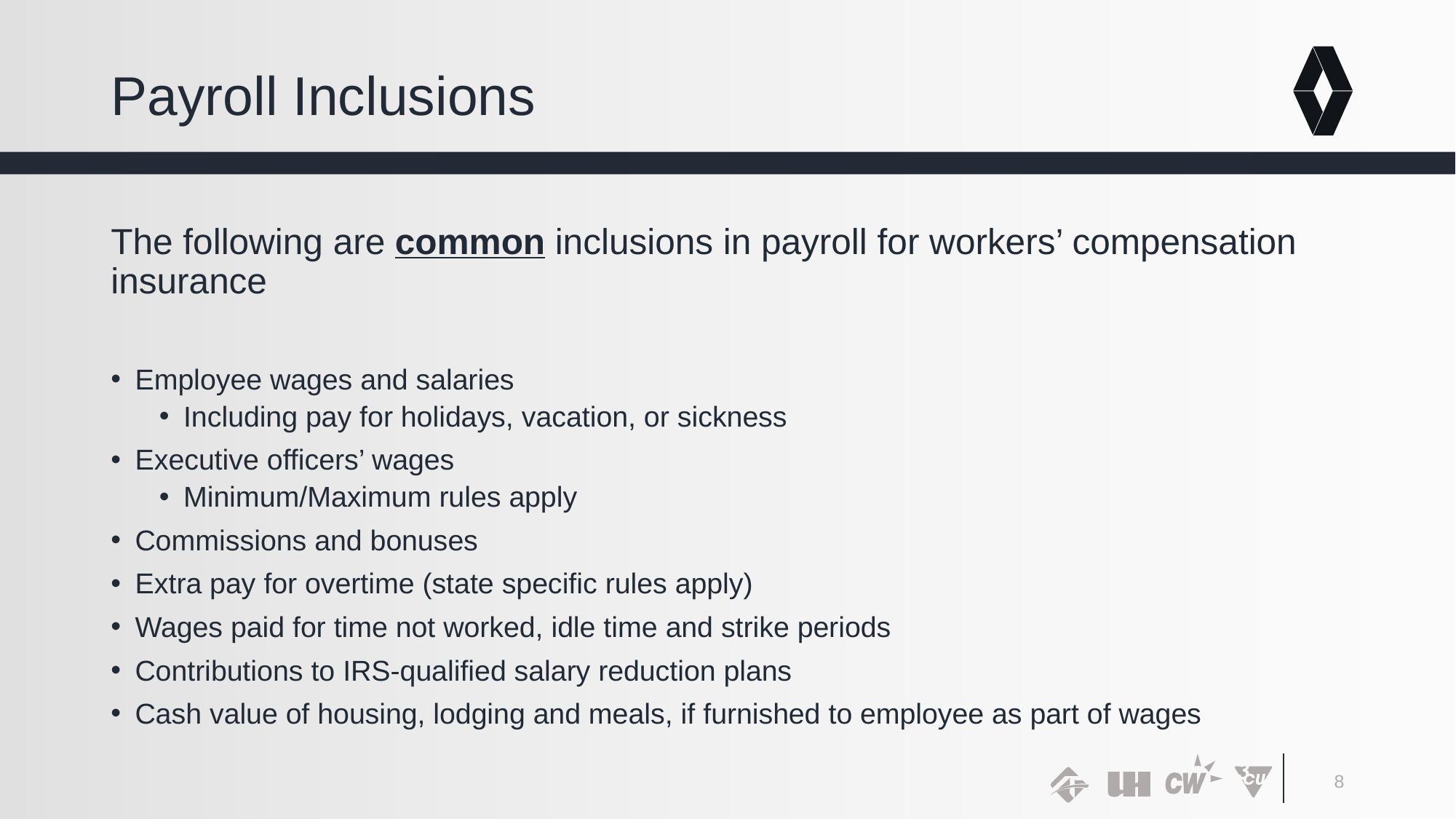

# Payroll Inclusions
The following are common inclusions in payroll for workers’ compensation insurance

Employee wages and salaries
Including pay for holidays, vacation, or sickness
Executive officers’ wages
Minimum/Maximum rules apply
Commissions and bonuses
Extra pay for overtime (state specific rules apply)
Wages paid for time not worked, idle time and strike periods
Contributions to IRS-qualified salary reduction plans
Cash value of housing, lodging and meals, if furnished to employee as part of wages

8